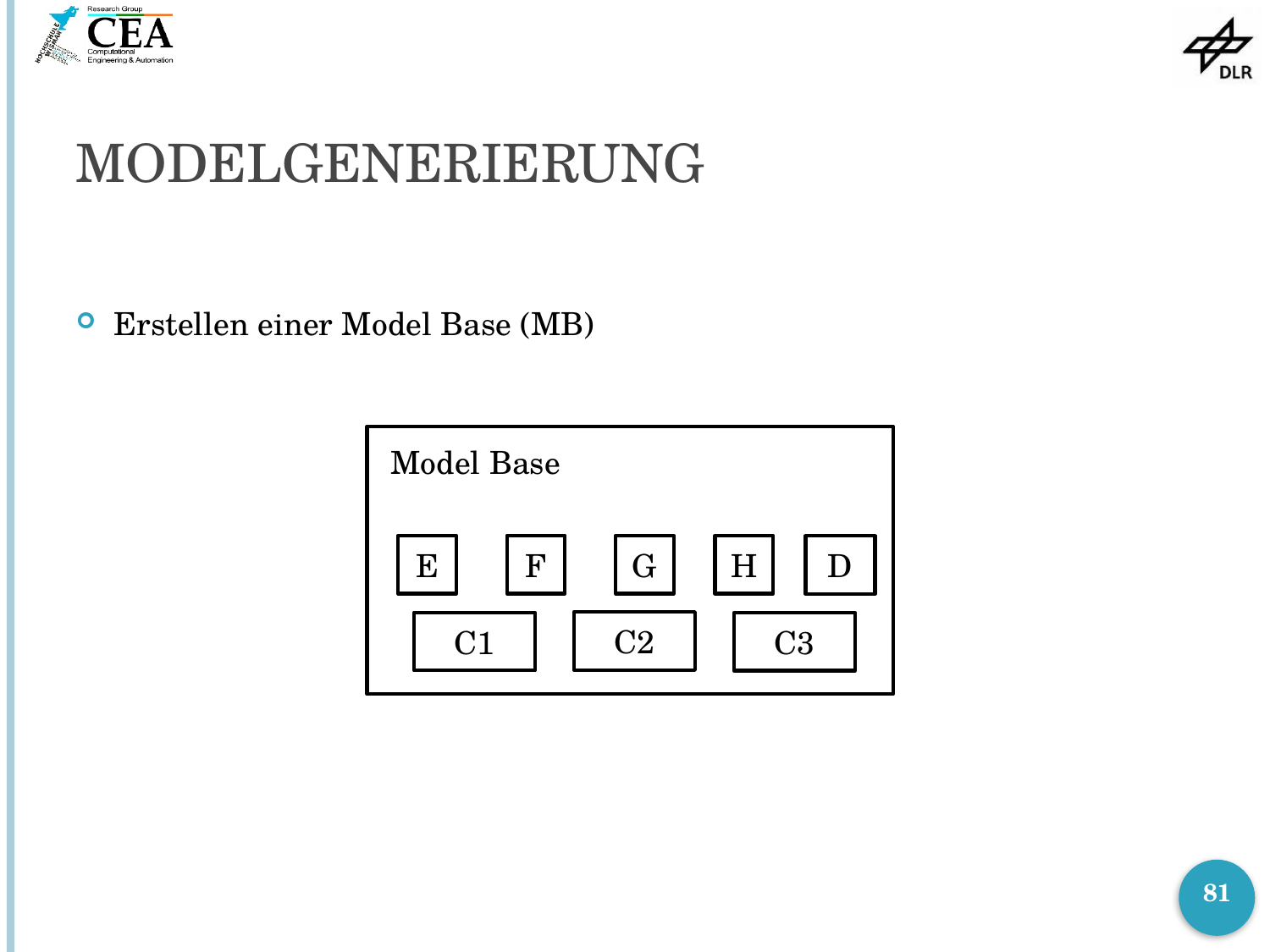

# Modelgenerierung

Erstellen einer Model Base (MB)

Model Base
E
F
G
H
D
C1
C2
C3
81